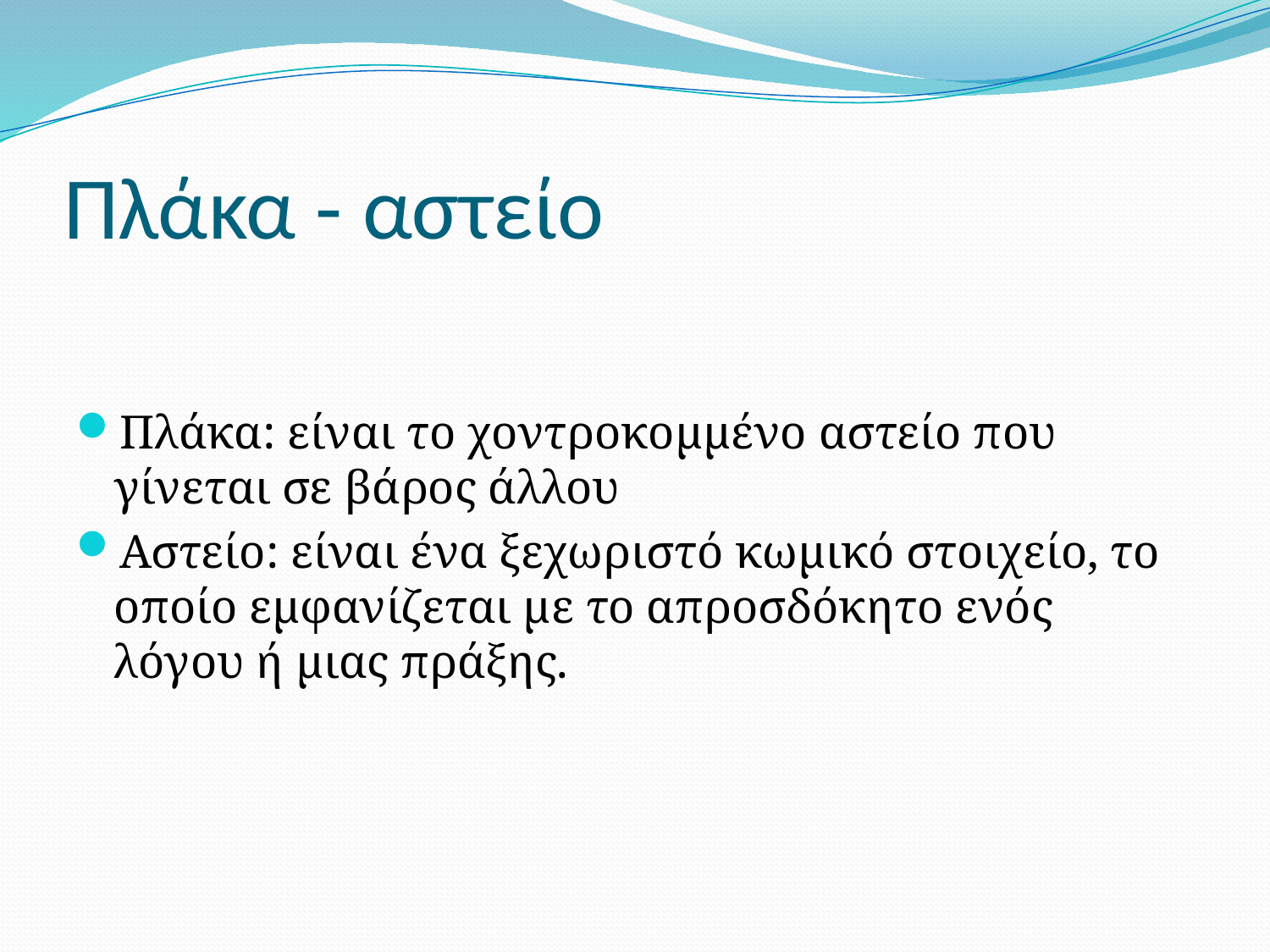

# Πλάκα - αστείο

Πλάκα: είναι το χοντροκομμένο αστείο που γίνεται σε βάρος άλλου
Αστείο: είναι ένα ξεχωριστό κωμικό στοιχείο, το οποίο εμφανίζεται με το απροσδόκητο ενός λόγου ή μιας πράξης.